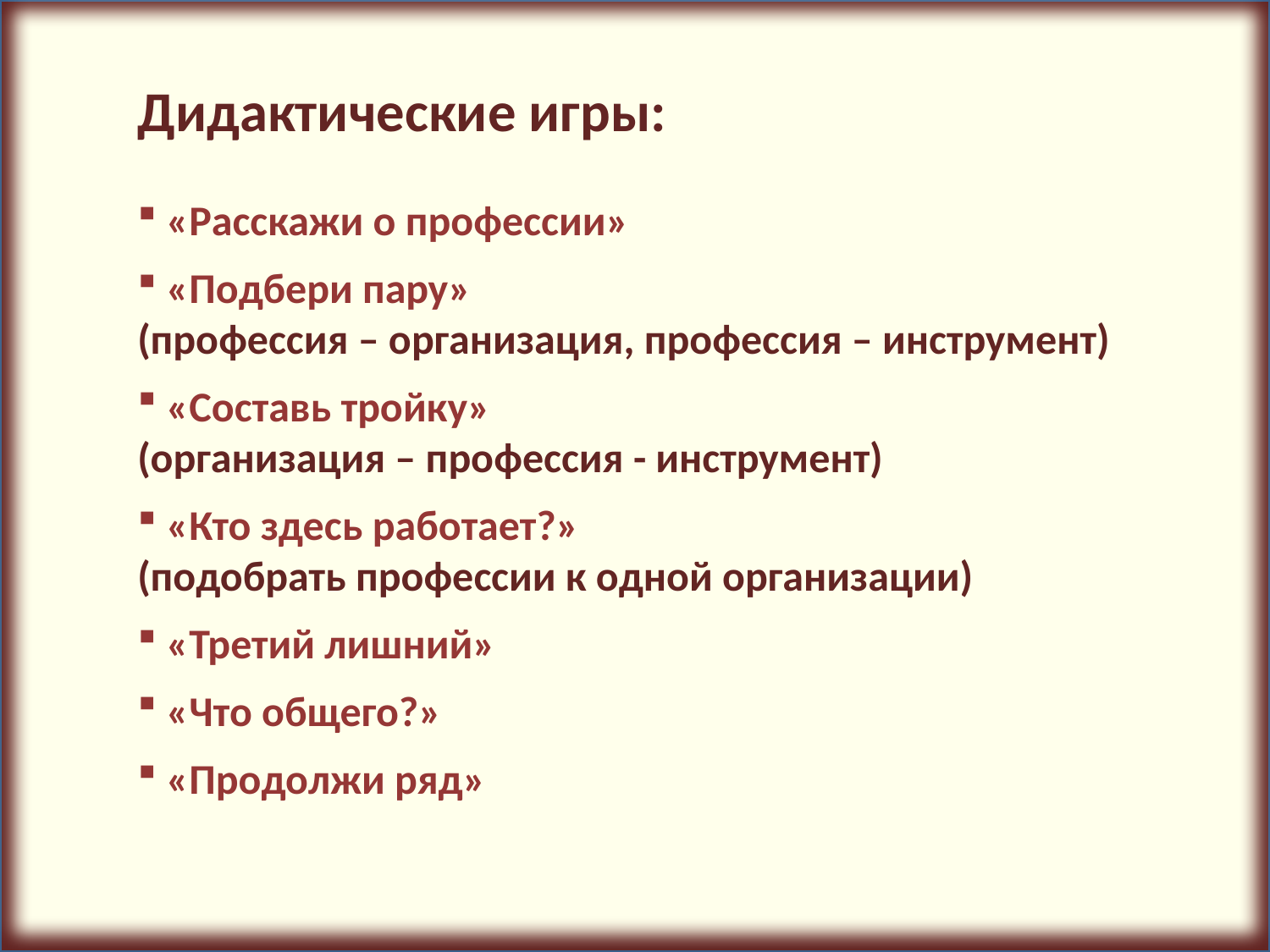

Дидактические игры:

 «Расскажи о профессии»

 «Подбери пару»
(профессия – организация, профессия – инструмент)

 «Составь тройку»
(организация – профессия - инструмент)

 «Кто здесь работает?»
(подобрать профессии к одной организации)

 «Третий лишний»

 «Что общего?»

 «Продолжи ряд»